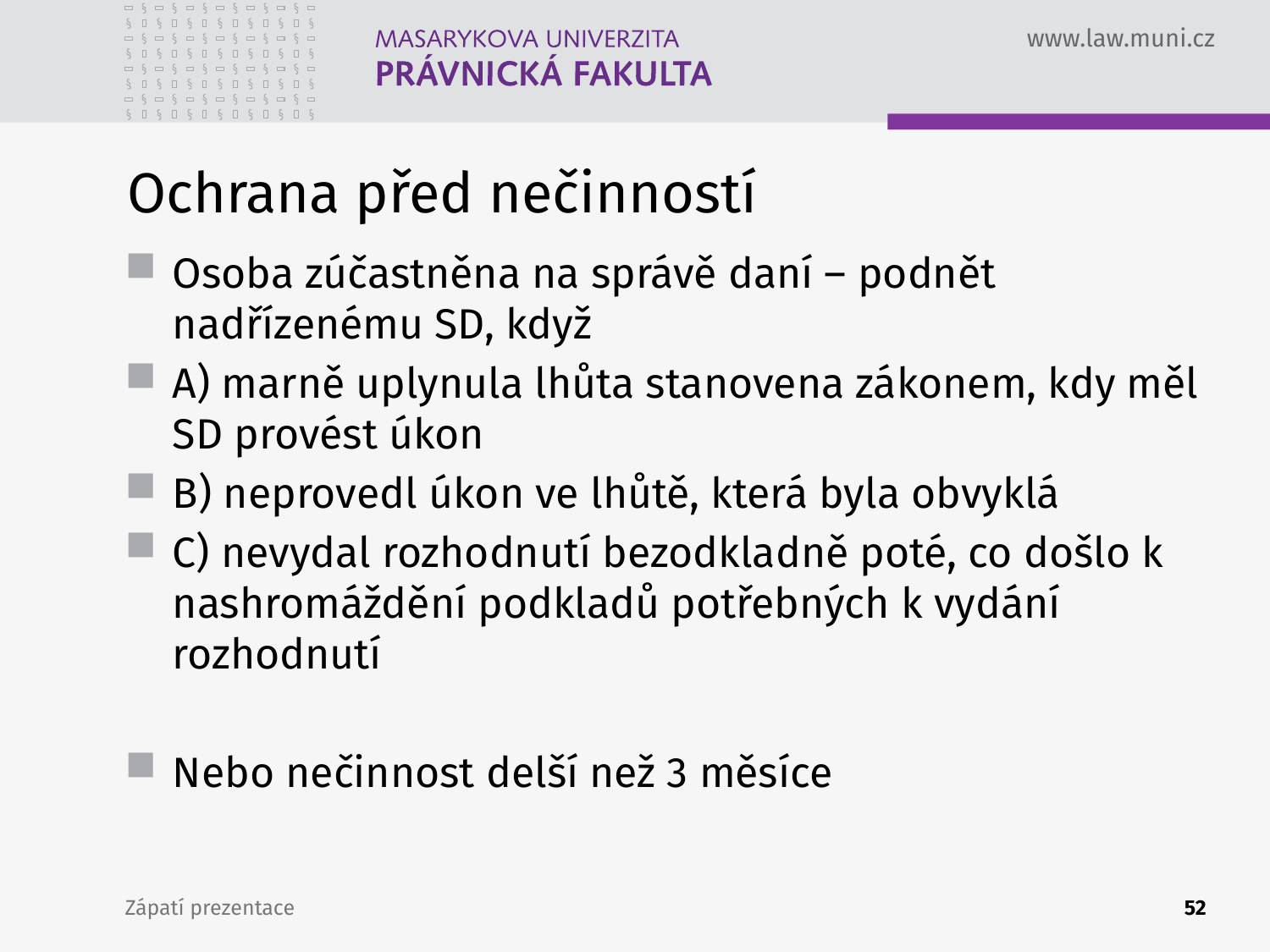

# Ochrana před nečinností
Osoba zúčastněna na správě daní – podnět nadřízenému SD, když
A) marně uplynula lhůta stanovena zákonem, kdy měl SD provést úkon
B) neprovedl úkon ve lhůtě, která byla obvyklá
C) nevydal rozhodnutí bezodkladně poté, co došlo k nashromáždění podkladů potřebných k vydání rozhodnutí

Nebo nečinnost delší než 3 měsíce
Zápatí prezentace
52